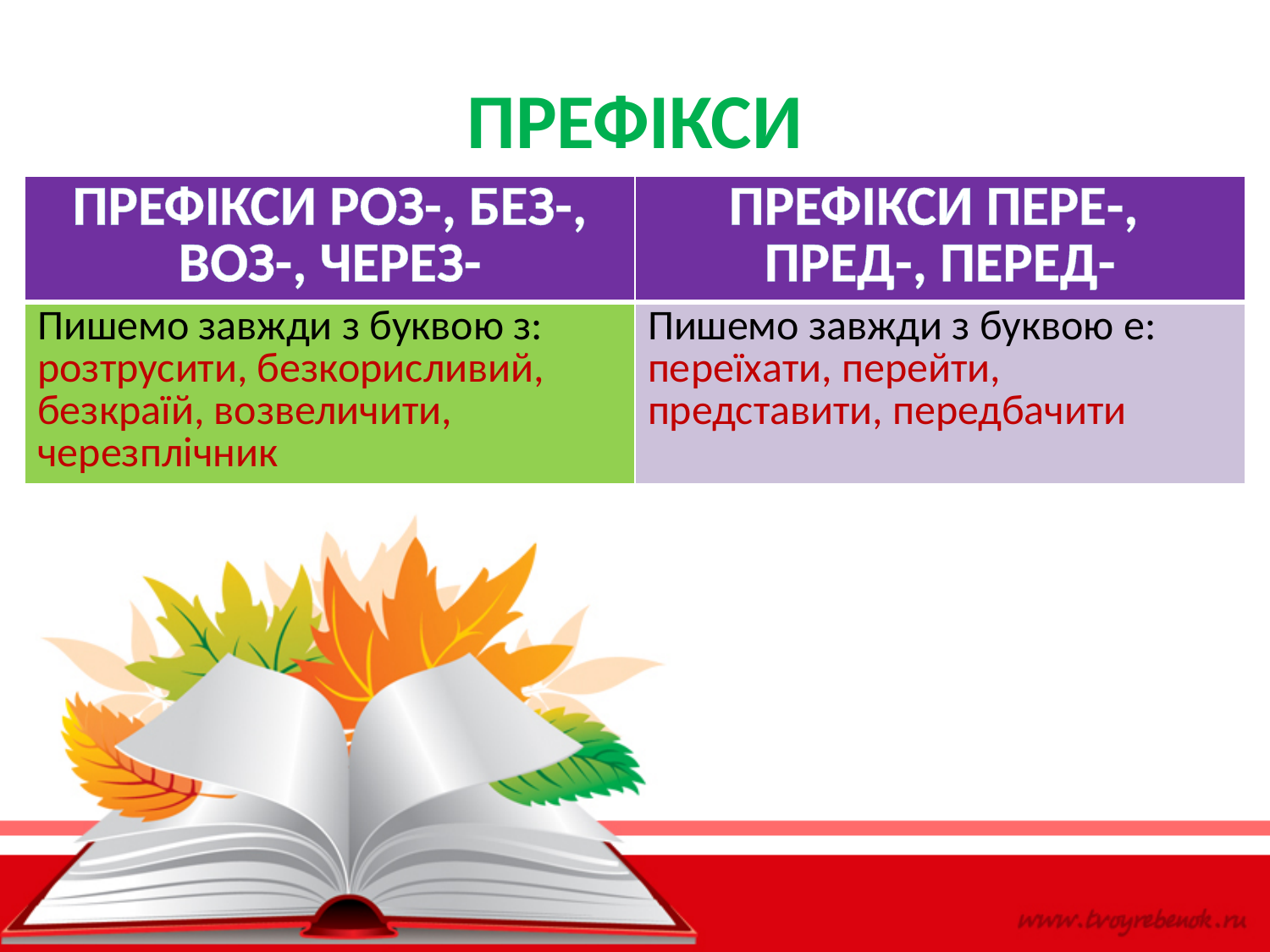

# ПРЕФІКСИ
| ПРЕФІКСИ РОЗ-, БЕЗ-, ВОЗ-, ЧЕРЕЗ- | ПРЕФІКСИ ПЕРЕ-, ПРЕД-, ПЕРЕД- |
| --- | --- |
| Пишемо завжди з буквою з: розтрусити, безкорисливий, безкраїй, возвеличити, черезплічник | Пишемо завжди з буквою е: переїхати, перейти, представити, передбачити |